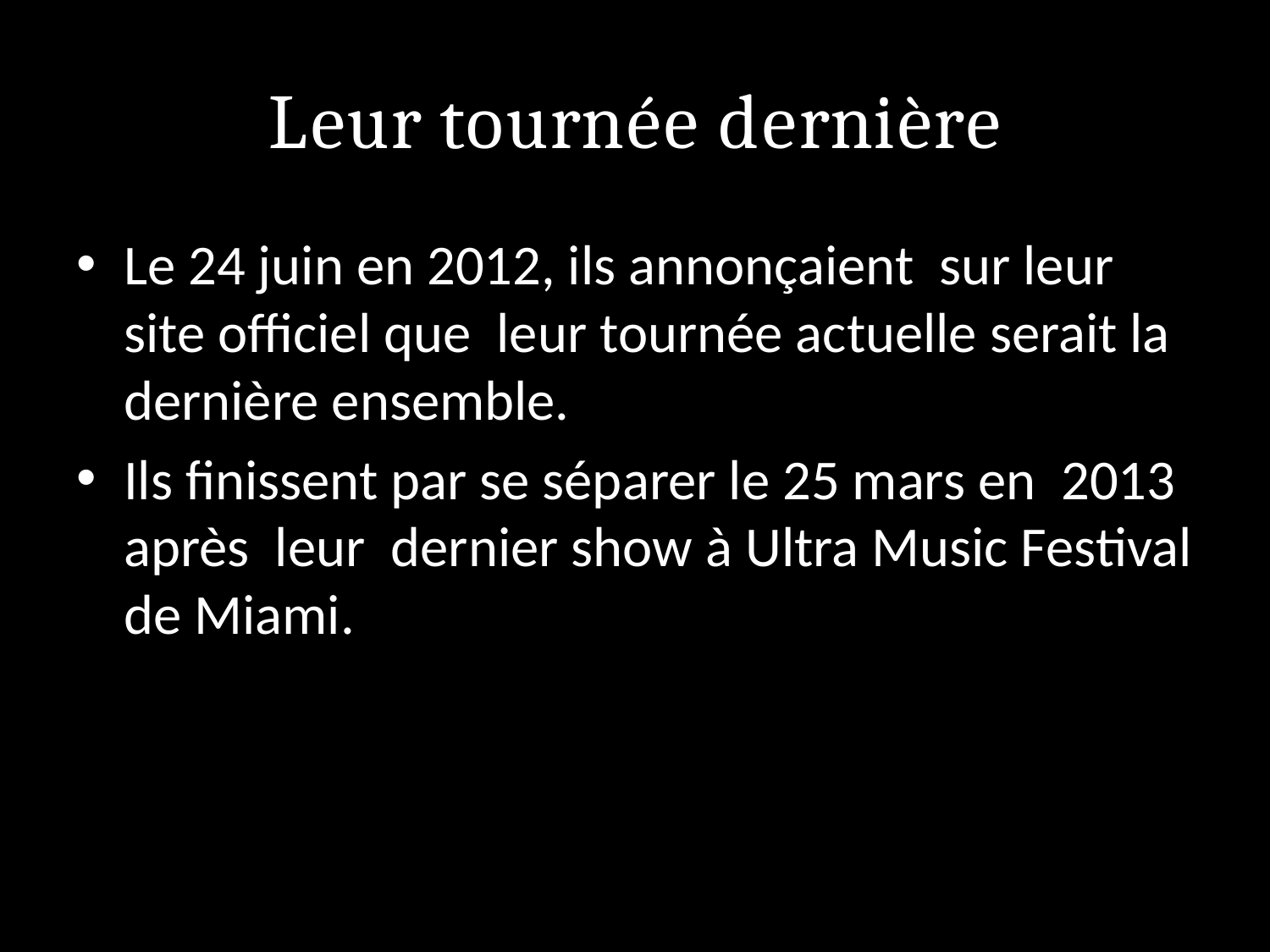

# Leur tournée dernière
Le 24 juin en 2012, ils annonçaient  sur leur site officiel que  leur tournée actuelle serait la  dernière ensemble.
Ils finissent par se séparer le 25 mars en  2013 après  leur  dernier show à Ultra Music Festival de Miami.